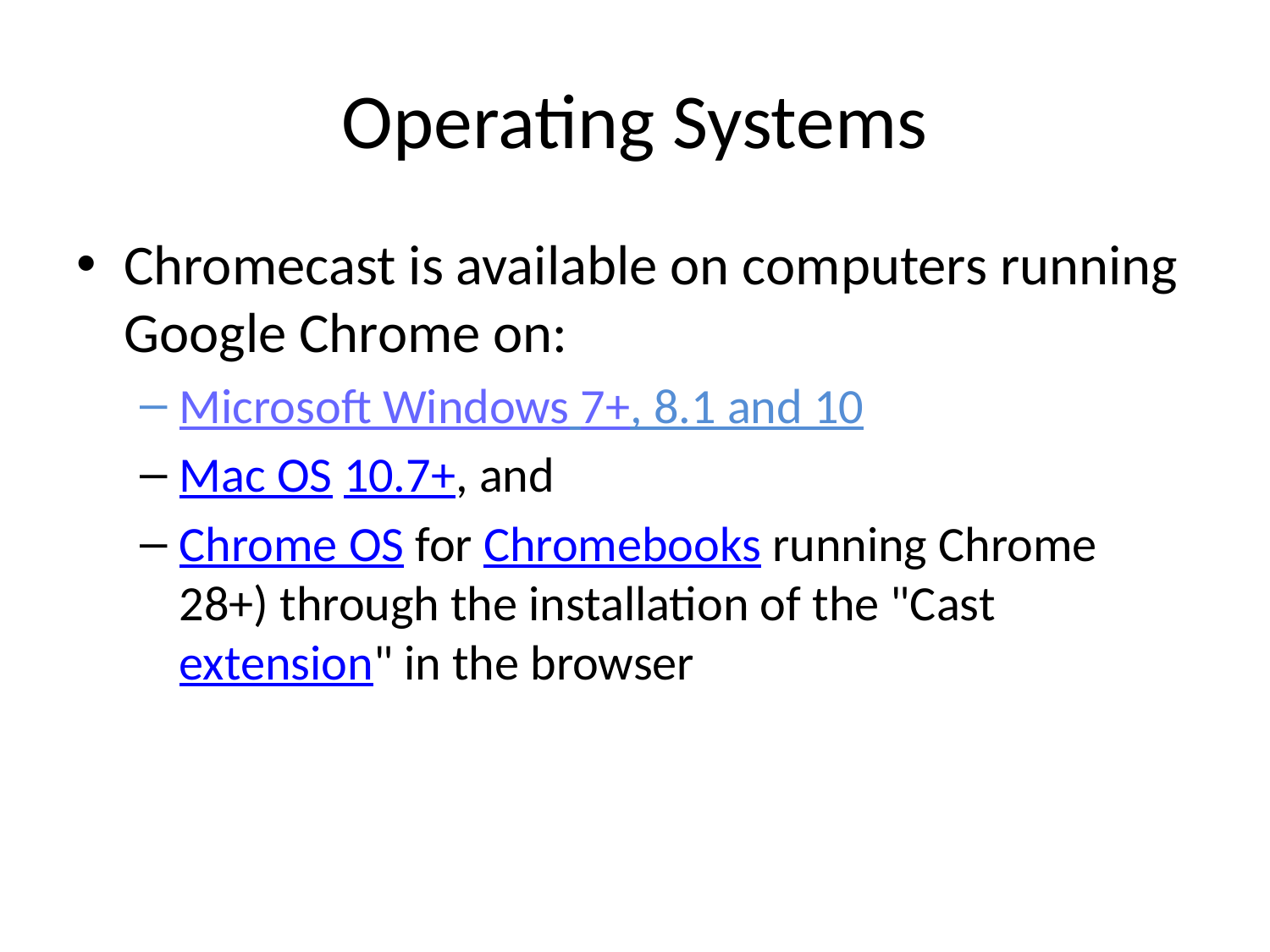

# Operating Systems
Chromecast is available on computers running Google Chrome on:
Microsoft Windows 7+, 8.1 and 10
Mac OS 10.7+, and
Chrome OS for Chromebooks running Chrome 28+) through the installation of the "Cast extension" in the browser